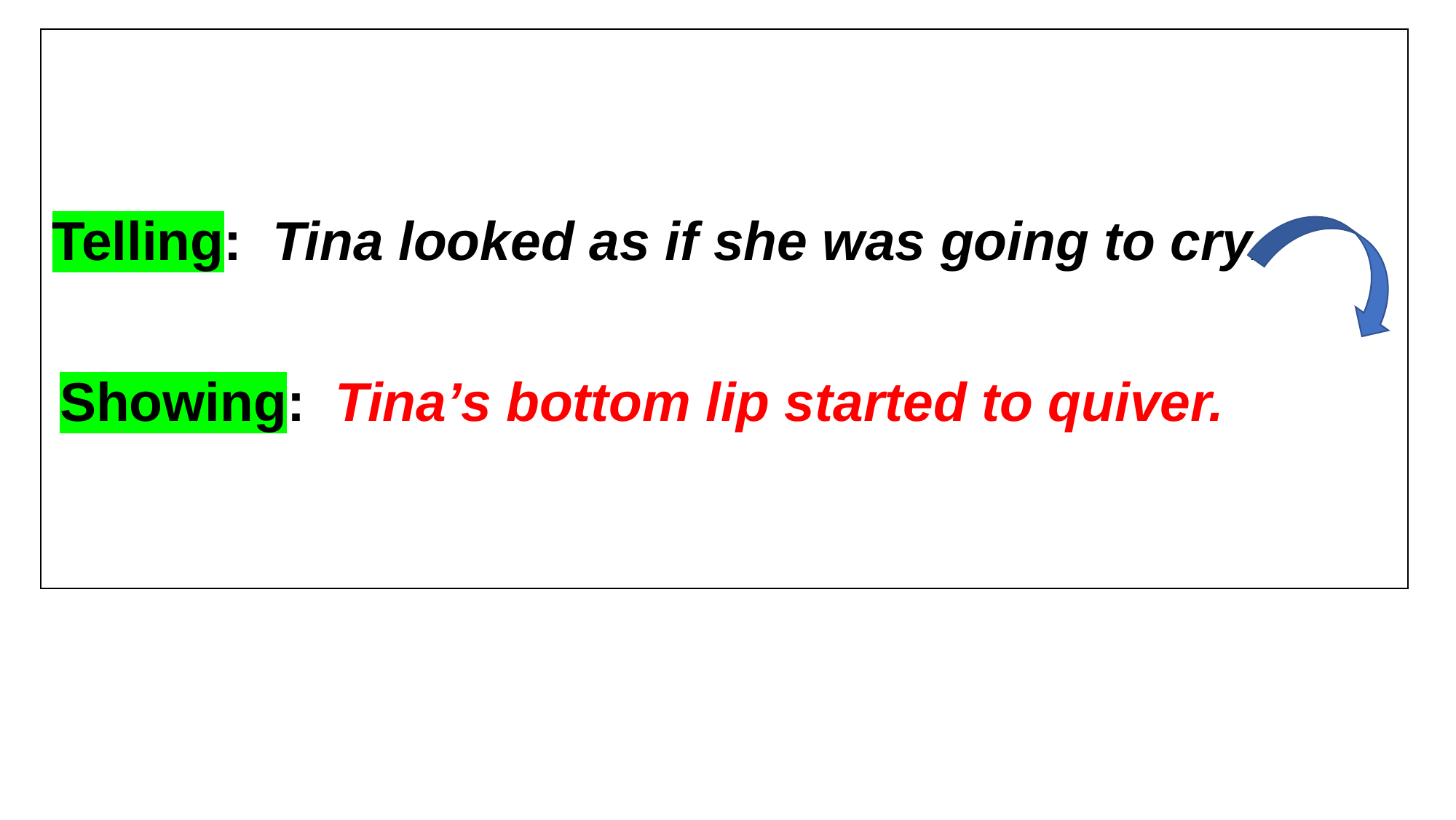

|  |
| --- |
Telling:  Tina looked as if she was going to cry.

Showing:  Tina’s bottom lip started to quiver.